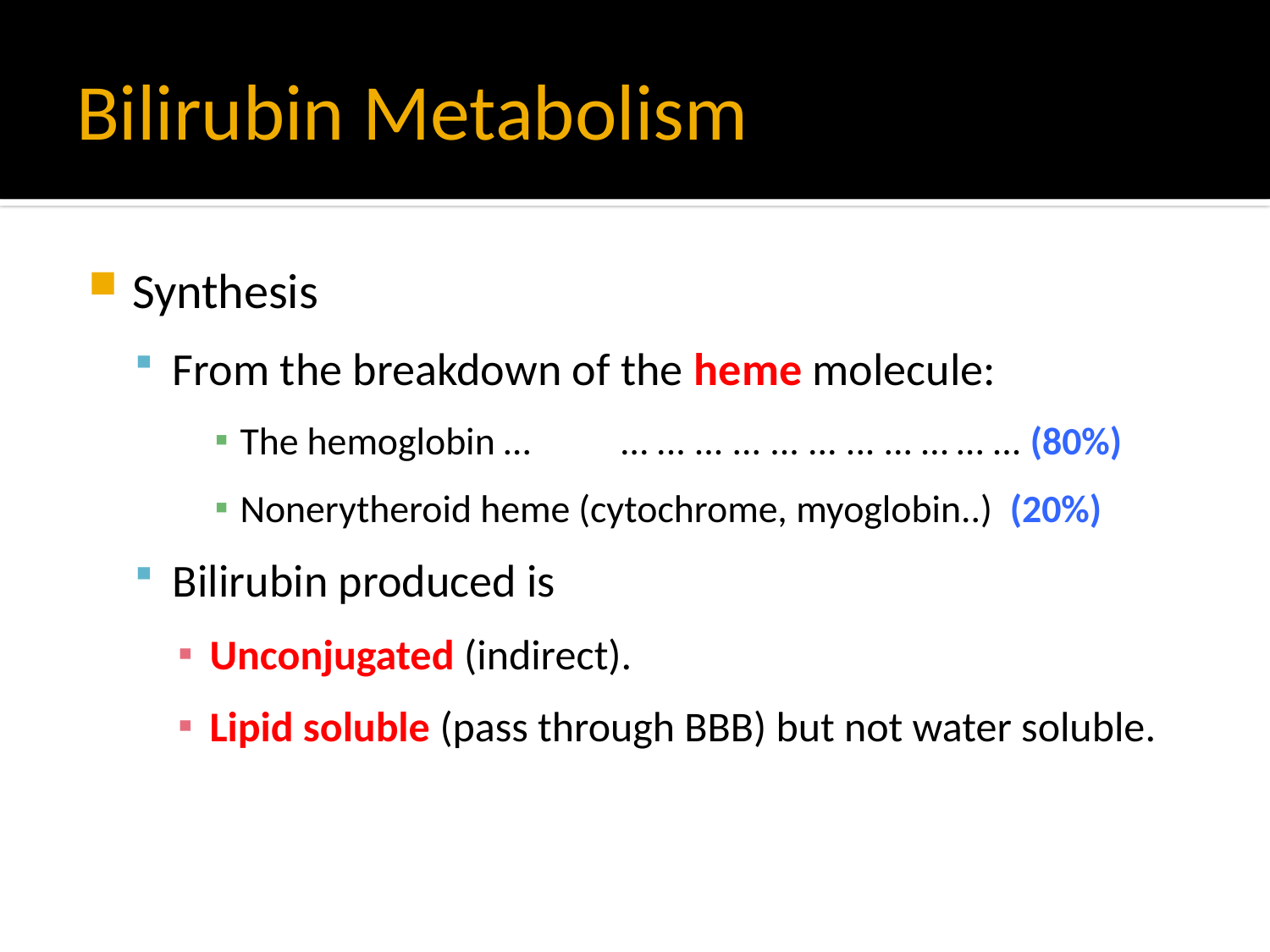

# Bilirubin Metabolism

Synthesis
From the breakdown of the heme molecule:
The hemoglobin …	… ... ... ... ... ... ... ... … … ... (80%)
Nonerytheroid heme (cytochrome, myoglobin..)  (20%)
Bilirubin produced is
Unconjugated (indirect).
Lipid soluble (pass through BBB) but not water soluble.